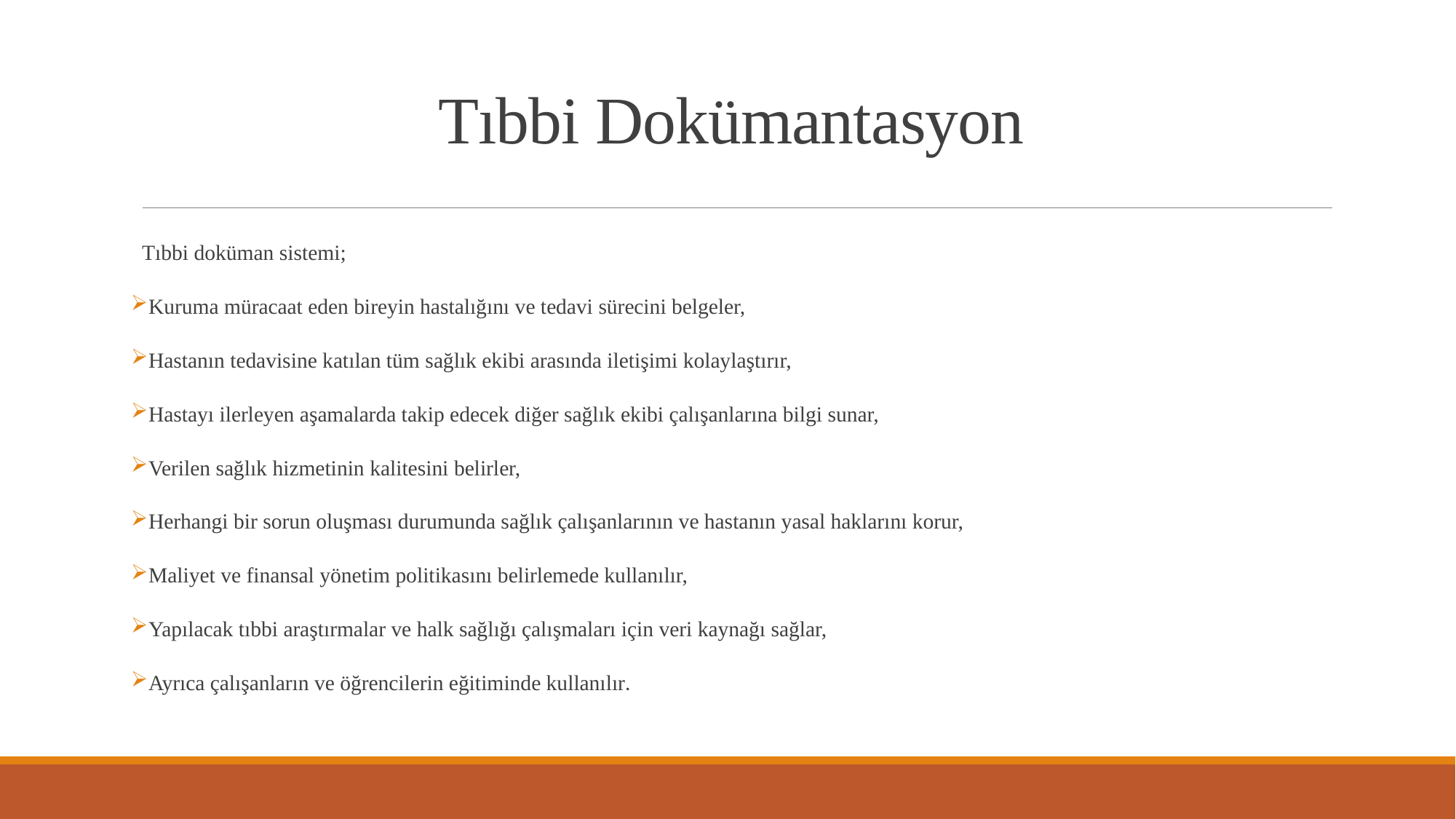

# Tıbbi Dokümantasyon
Tıbbi doküman sistemi;
 Kuruma müracaat eden bireyin hastalığını ve tedavi sürecini belgeler,
 Hastanın tedavisine katılan tüm sağlık ekibi arasında iletişimi kolaylaştırır,
 Hastayı ilerleyen aşamalarda takip edecek diğer sağlık ekibi çalışanlarına bilgi sunar,
 Verilen sağlık hizmetinin kalitesini belirler,
 Herhangi bir sorun oluşması durumunda sağlık çalışanlarının ve hastanın yasal haklarını korur,
 Maliyet ve finansal yönetim politikasını belirlemede kullanılır,
 Yapılacak tıbbi araştırmalar ve halk sağlığı çalışmaları için veri kaynağı sağlar,
 Ayrıca çalışanların ve öğrencilerin eğitiminde kullanılır.